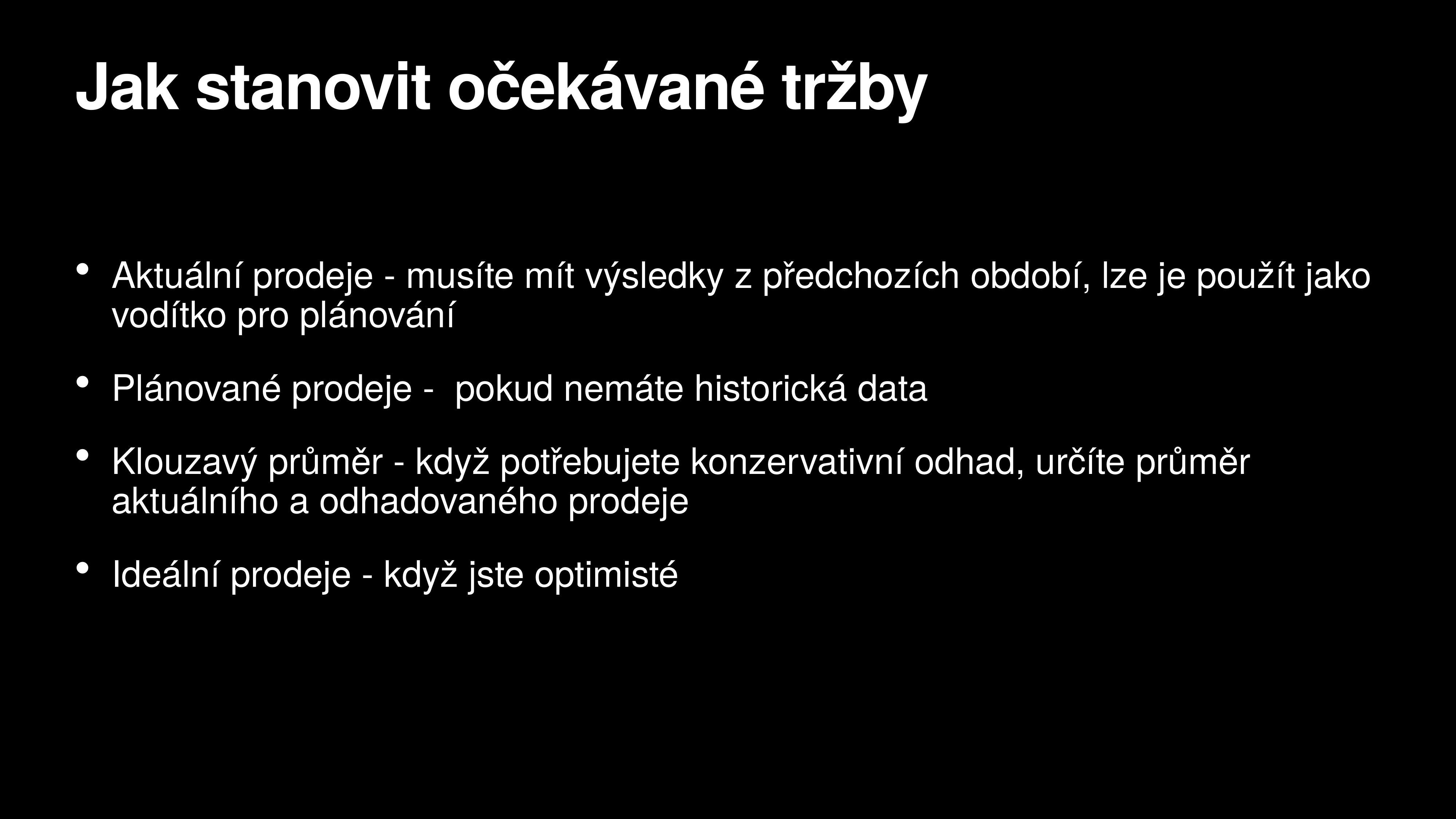

# Jak stanovit očekávané tržby
Aktuální prodeje - musíte mít výsledky z předchozích období, lze je použít jako vodítko pro plánování
Plánované prodeje -  pokud nemáte historická data
Klouzavý průměr - když potřebujete konzervativní odhad, určíte průměr aktuálního a odhadovaného prodeje
Ideální prodeje - když jste optimisté